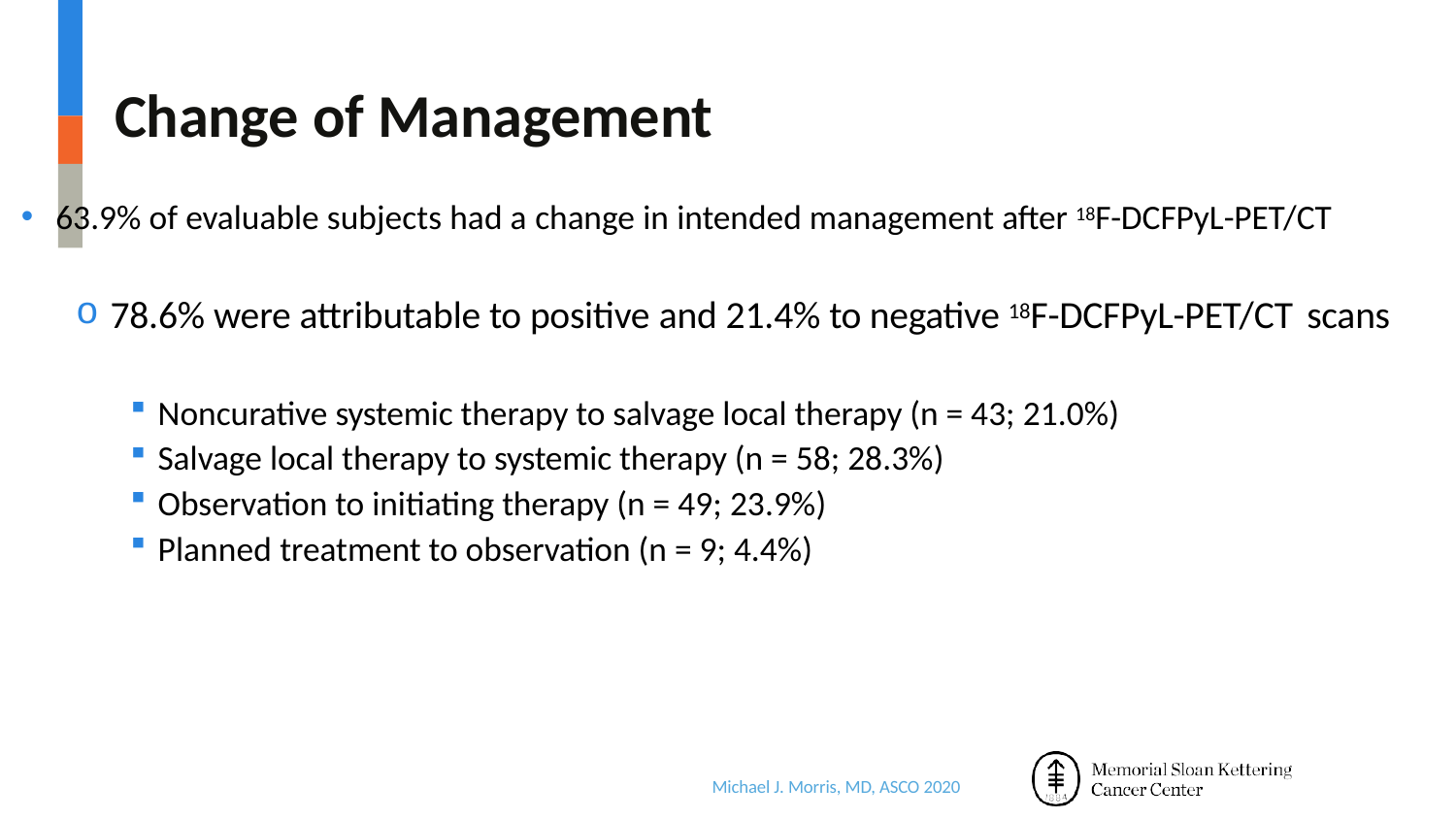

# Change of Management
63.9% of evaluable subjects had a change in intended management after 18F-DCFPyL-PET/CT

78.6% were attributable to positive and 21.4% to negative 18F-DCFPyL-PET/CT scans

Noncurative systemic therapy to salvage local therapy (n = 43; 21.0%)
Salvage local therapy to systemic therapy (n = 58; 28.3%)
Observation to initiating therapy (n = 49; 23.9%)
Planned treatment to observation (n = 9; 4.4%)
Michael J. Morris, MD, ASCO 2020